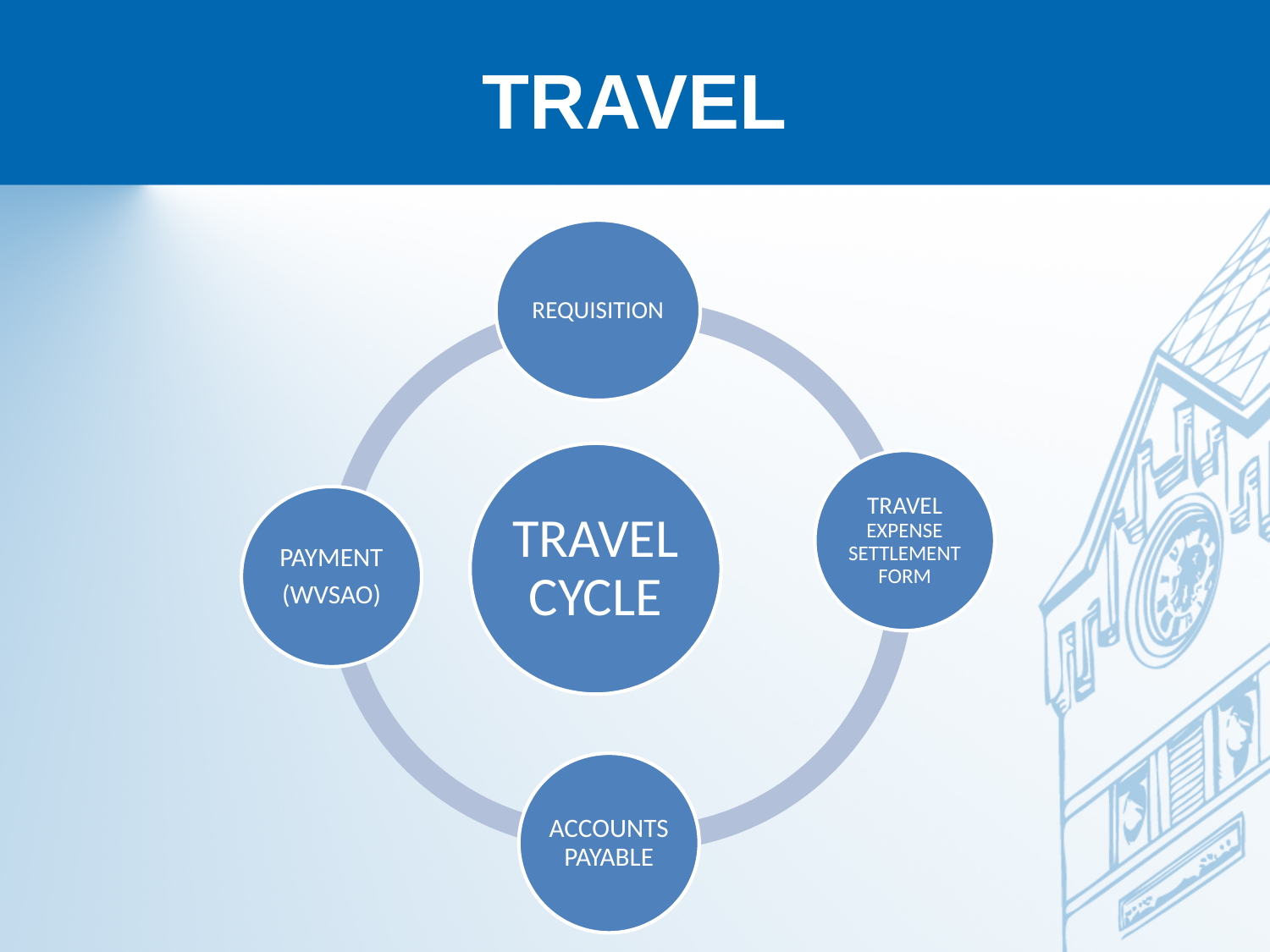

# TRAVEL
TRAVEL CYCLE
REQUISITION
TRAVEL EXPENSE SETTLEMENT FORM
ACCOUNTS PAYABLE
PAYMENT
(WVSAO)